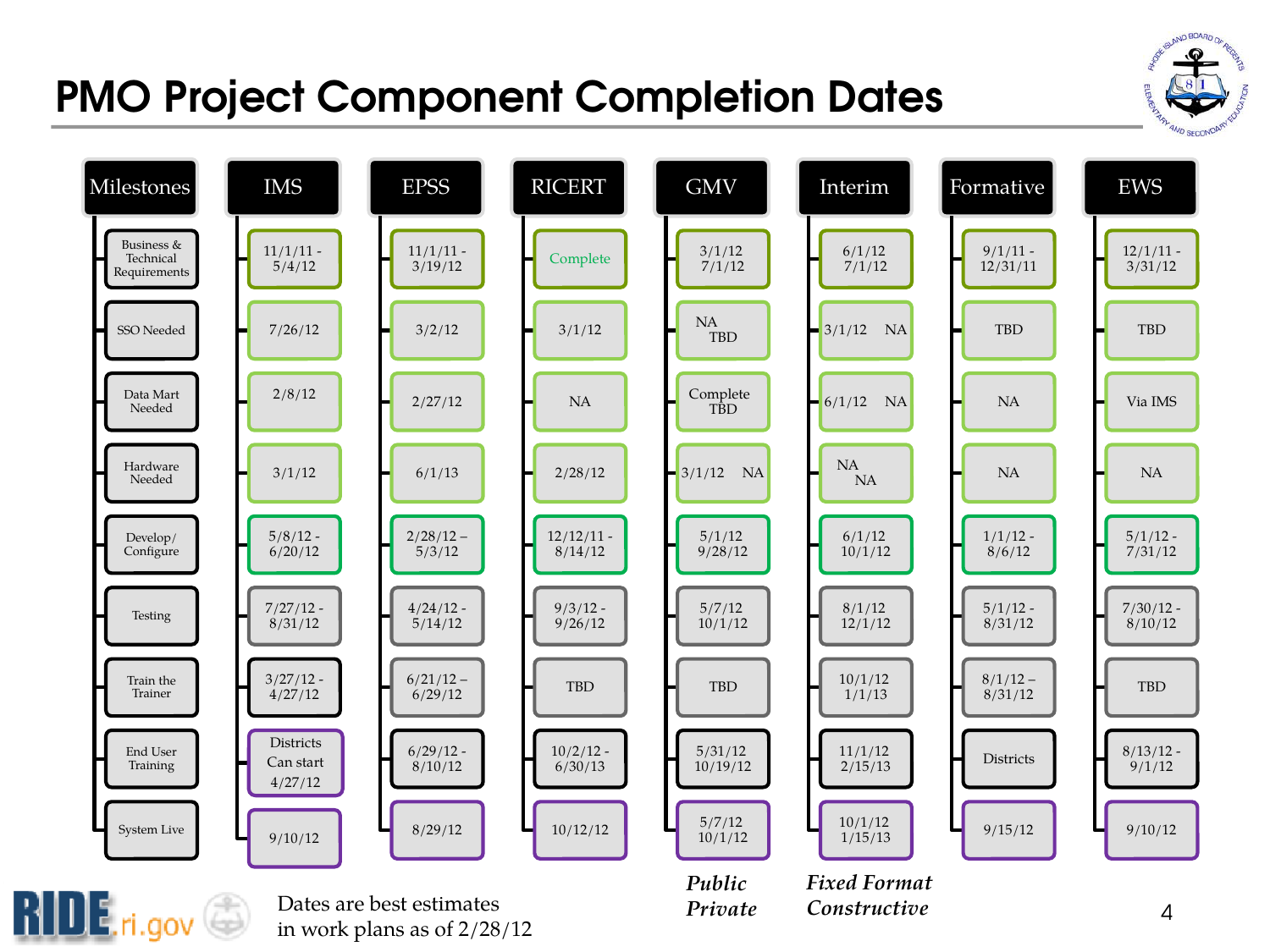

# PMO Project Component Completion Dates
Milestones
Business & Technical Requirements
SSO Needed
Data Mart Needed
Hardware Needed
Develop/ Configure
Testing
Train the Trainer
End User Training
System Live
IMS
11/1/11 -  5/4/12
7/26/12
2/8/12
3/1/12
5/8/12 - 6/20/12
7/27/12 - 8/31/12
3/27/12 - 4/27/12
Districts
Can start
4/27/12
9/10/12
EPSS
11/1/11 - 3/19/12
3/2/12
2/27/12
6/1/13
2/28/12 – 5/3/12
4/24/12 - 5/14/12
6/21/12 – 6/29/12
6/29/12 - 8/10/12
8/29/12
RICERT
Complete
3/1/12
NA
2/28/12
12/12/11 - 8/14/12
9/3/12 - 9/26/12
TBD
10/2/12 - 6/30/13
10/12/12
GMV
3/1/12  7/1/12
NA          TBD
Complete   TBD
3/1/12     NA
5/1/12  9/28/12
5/7/12  10/1/12
TBD
5/31/12  10/19/12
5/7/12  10/1/12
Interim
6/1/12  7/1/12
3/1/12     NA
6/1/12     NA
NA           NA
6/1/12  10/1/12
8/1/12  12/1/12
10/1/12  1/1/13
11/1/12  2/15/13
10/1/12  1/15/13
Formative
9/1/11 - 12/31/11
TBD
NA
NA
1/1/12 - 8/6/12
5/1/12 - 8/31/12
8/1/12 – 8/31/12
Districts
9/15/12
EWS
12/1/11 - 3/31/12
TBD
Via IMS
NA
5/1/12 - 7/31/12
7/30/12 - 8/10/12
TBD
8/13/12 - 9/1/12
9/10/12
Fixed Format
Constructive
Public
Private
Dates are best estimates
in work plans as of 2/28/12